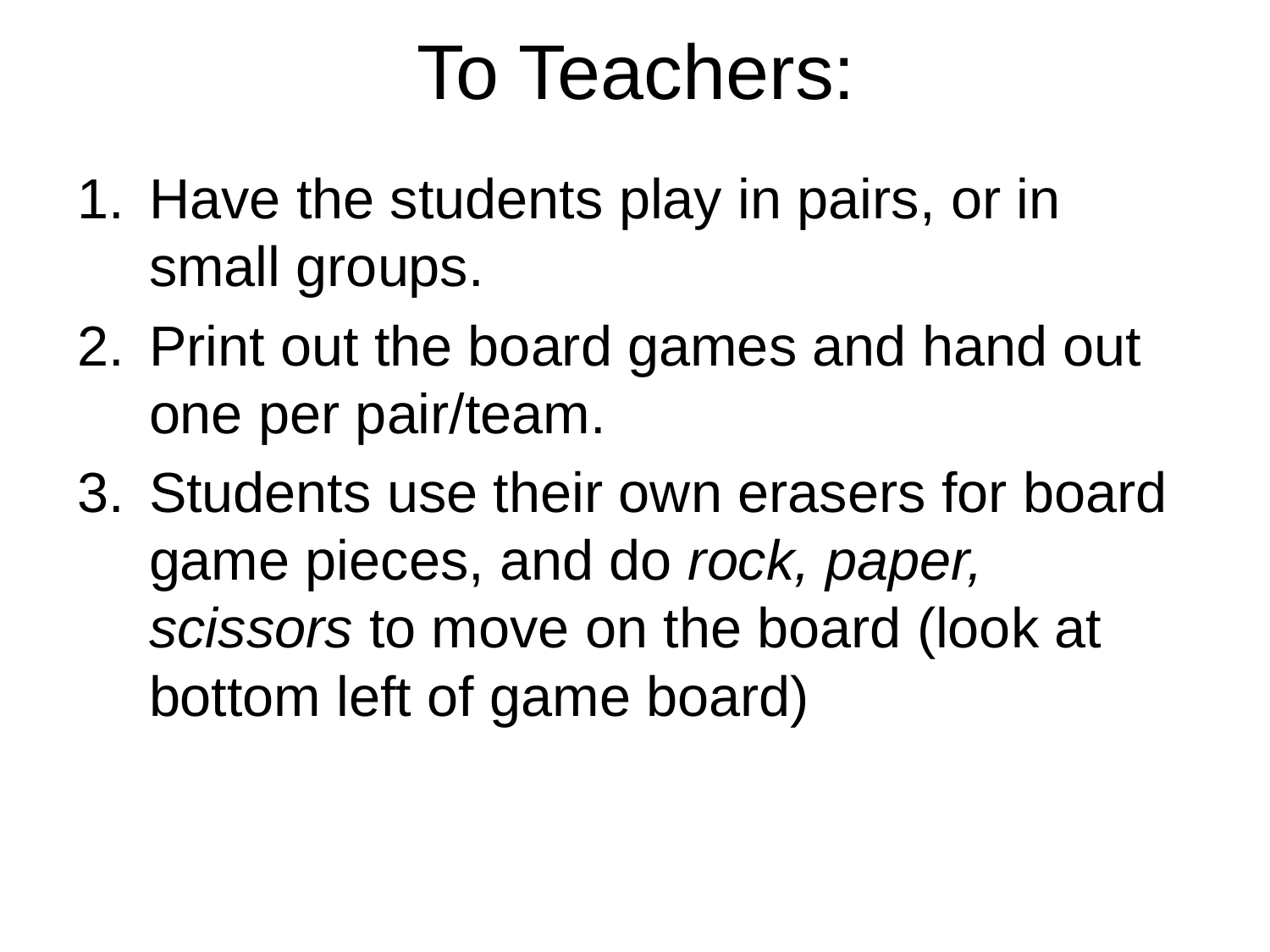

# To Teachers:
Have the students play in pairs, or in small groups.
Print out the board games and hand out one per pair/team.
Students use their own erasers for board game pieces, and do rock, paper, scissors to move on the board (look at bottom left of game board)